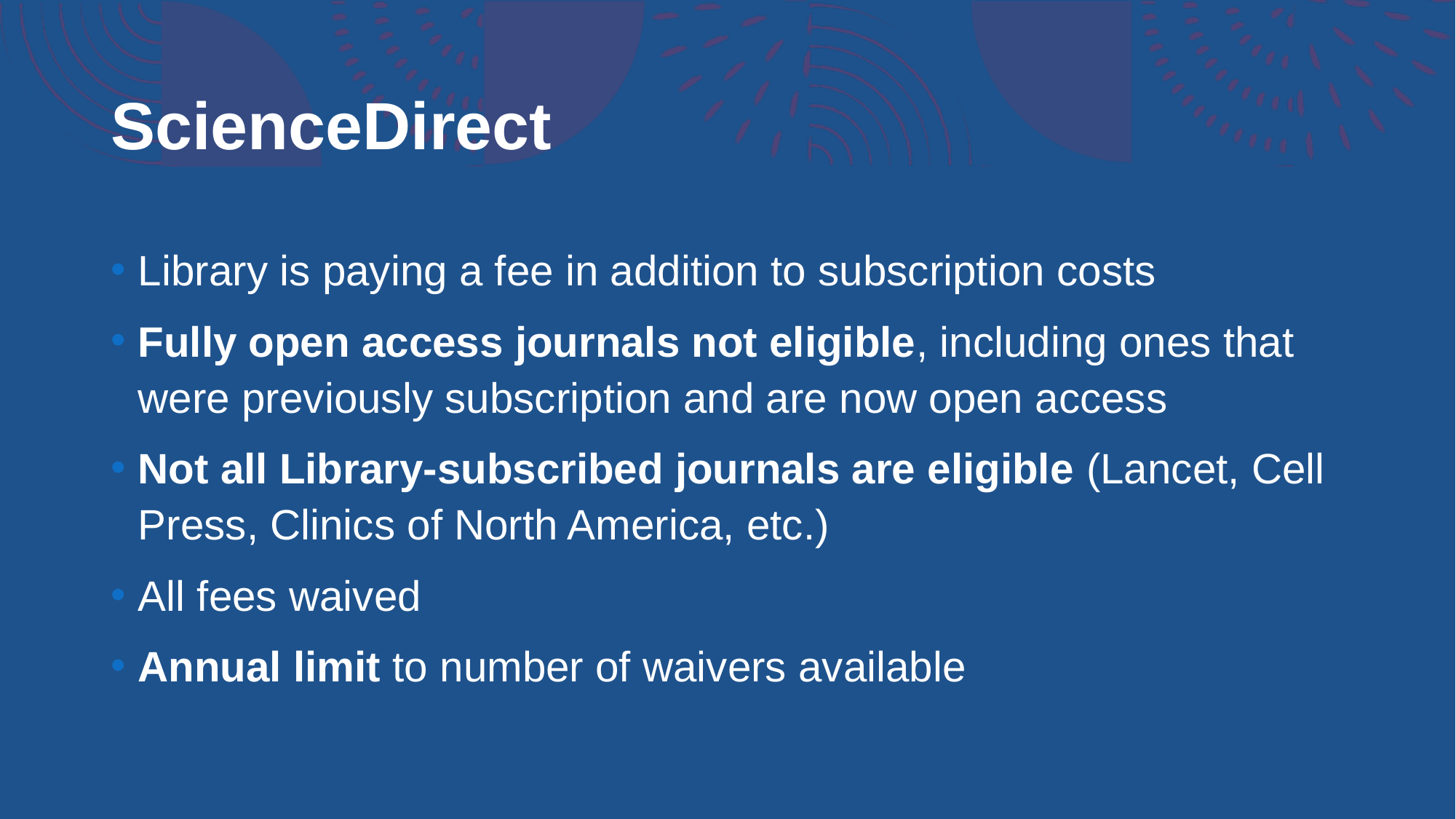

# ScienceDirect
Library is paying a fee in addition to subscription costs
Fully open access journals not eligible, including ones that were previously subscription and are now open access
Not all Library-subscribed journals are eligible (Lancet, Cell Press, Clinics of North America, etc.)
All fees waived
Annual limit to number of waivers available